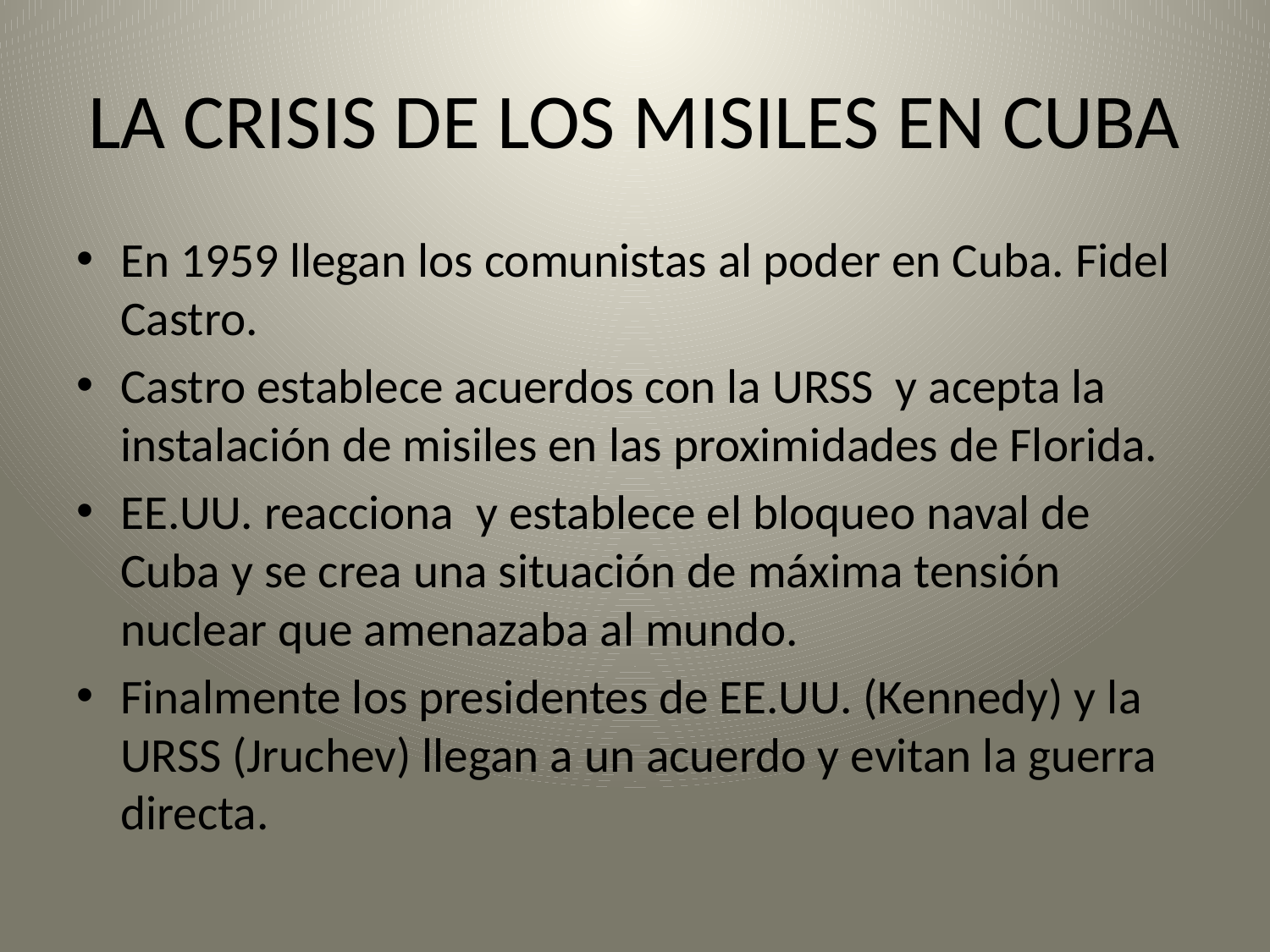

# LA CRISIS DE LOS MISILES EN CUBA
En 1959 llegan los comunistas al poder en Cuba. Fidel Castro.
Castro establece acuerdos con la URSS  y acepta la instalación de misiles en las proximidades de Florida.
EE.UU. reacciona  y establece el bloqueo naval de Cuba y se crea una situación de máxima tensión nuclear que amenazaba al mundo.
Finalmente los presidentes de EE.UU. (Kennedy) y la URSS (Jruchev) llegan a un acuerdo y evitan la guerra directa.